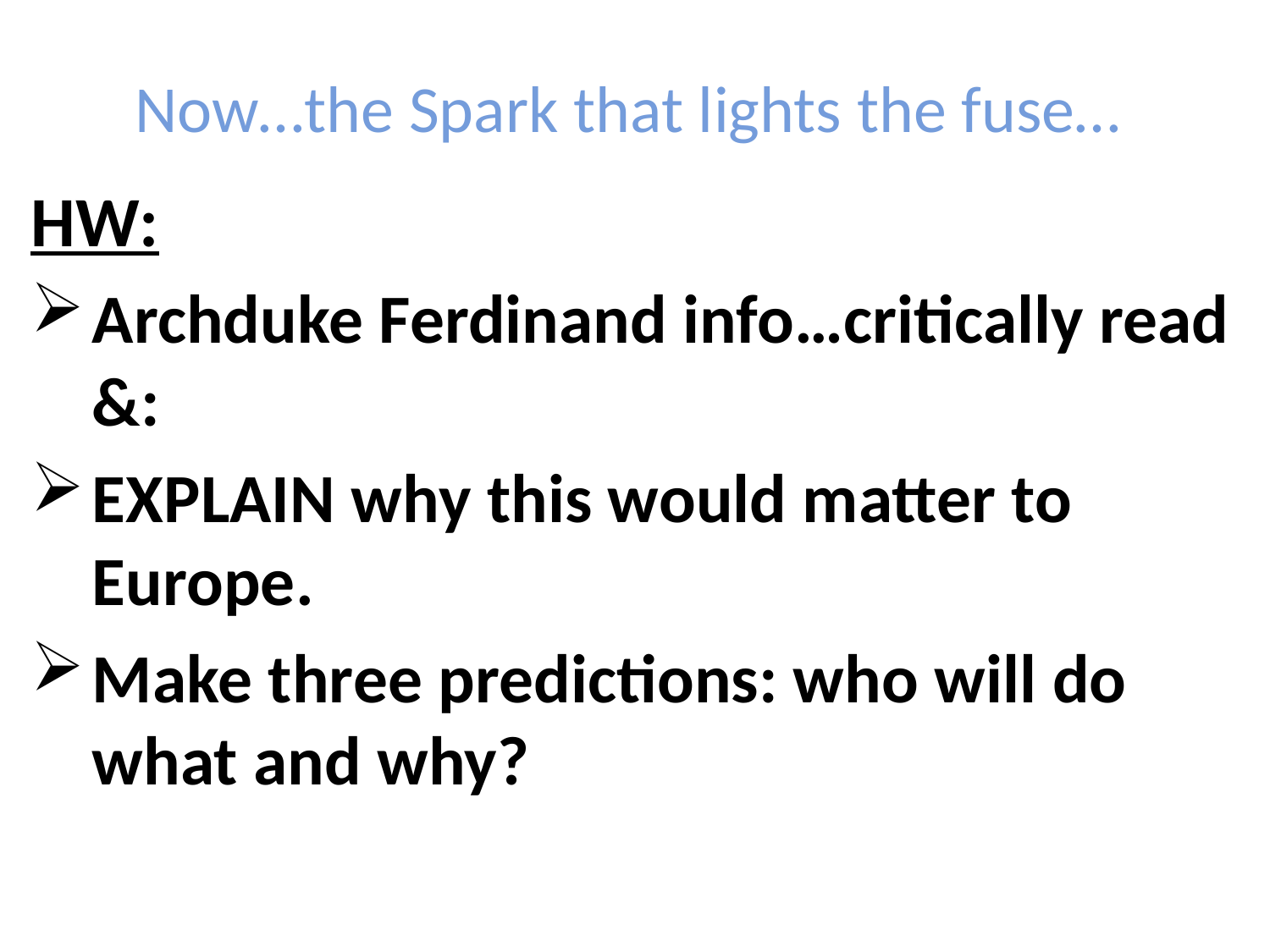

Now…the Spark that lights the fuse…
HW:
Archduke Ferdinand info…critically read &:
EXPLAIN why this would matter to Europe.
Make three predictions: who will do what and why?